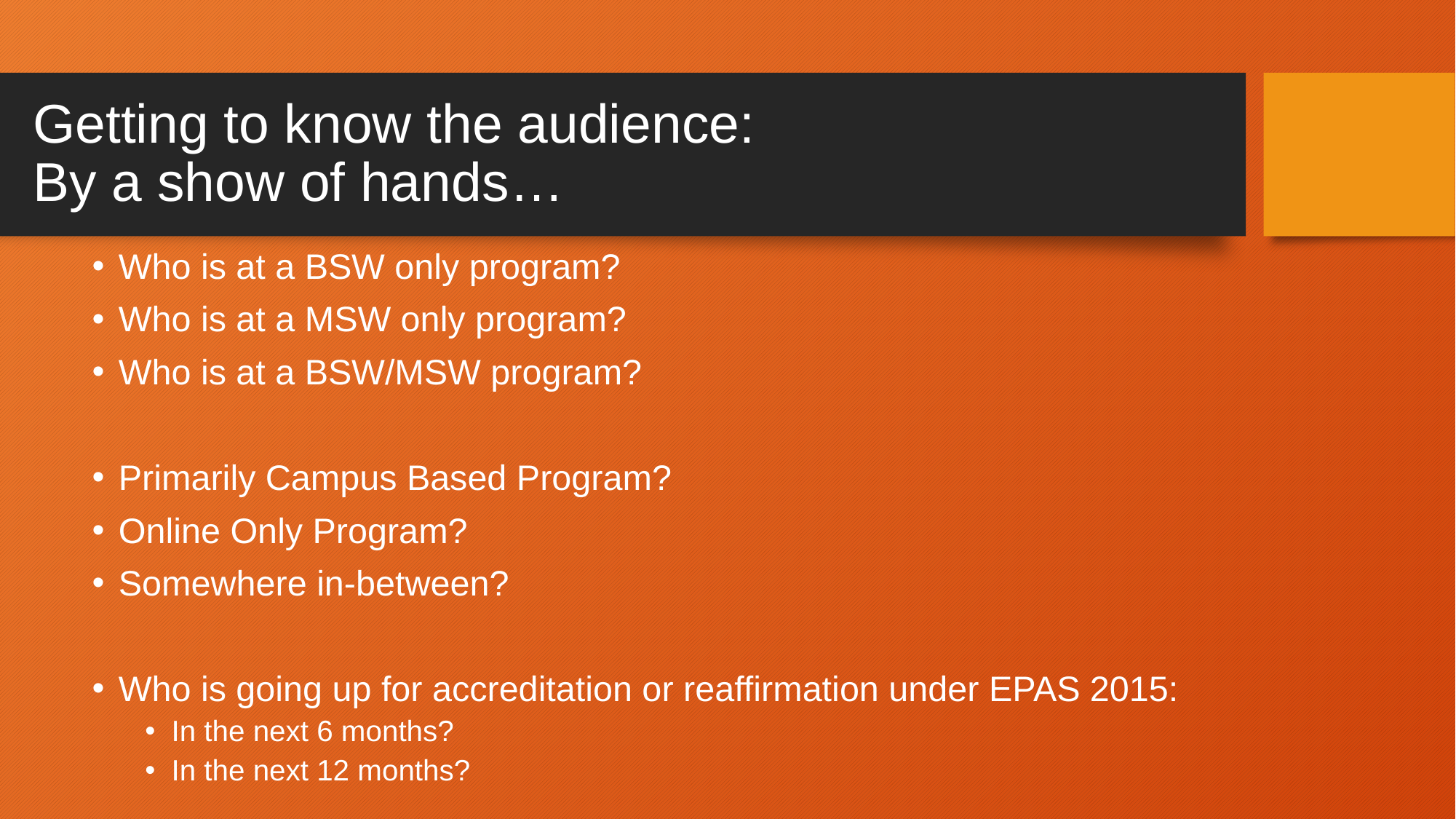

# Getting to know the audience: By a show of hands…
Who is at a BSW only program?
Who is at a MSW only program?
Who is at a BSW/MSW program?

Primarily Campus Based Program?
Online Only Program?
Somewhere in-between?

Who is going up for accreditation or reaffirmation under EPAS 2015:
In the next 6 months?
In the next 12 months?